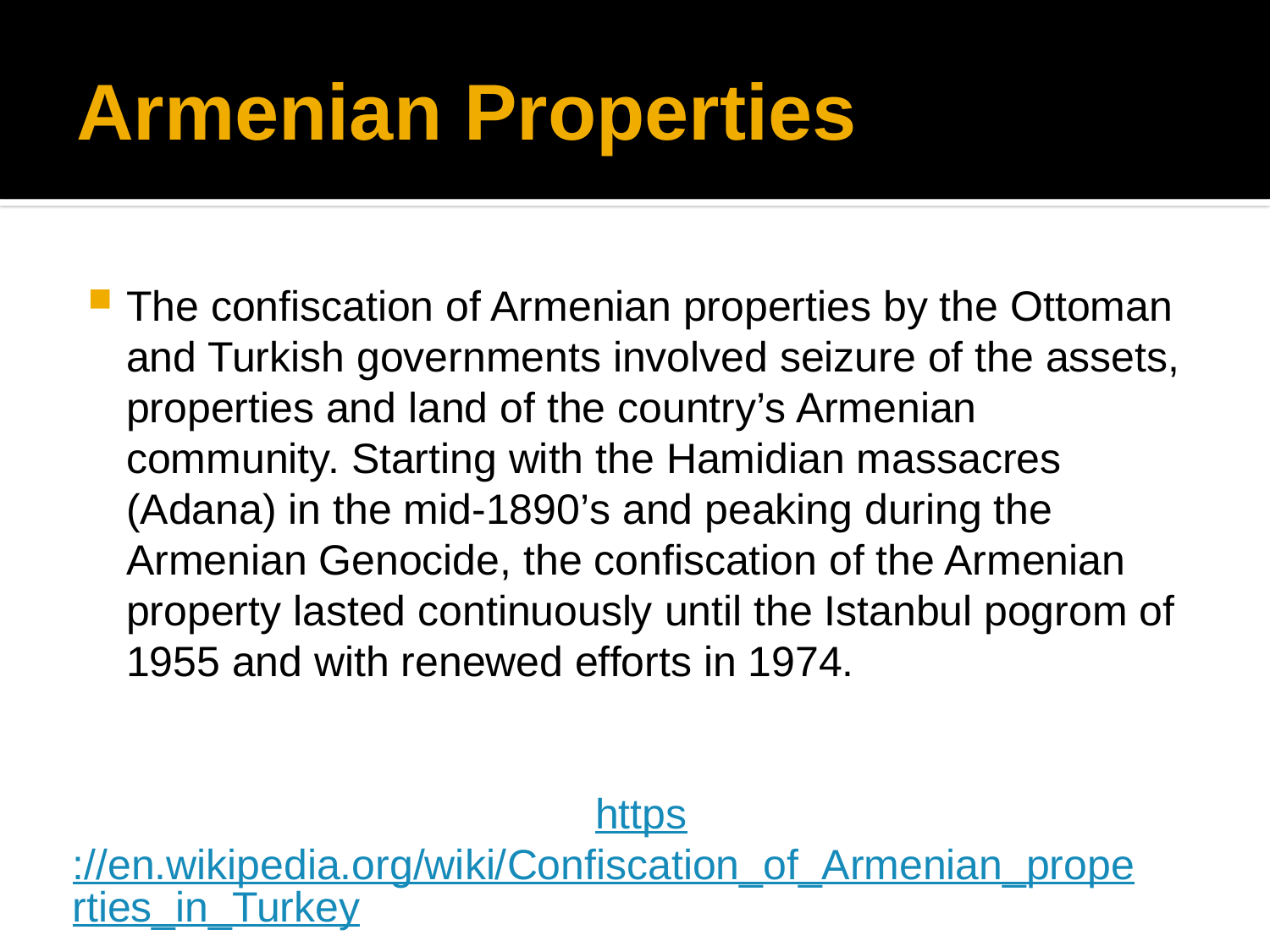

# Armenian Properties
The confiscation of Armenian properties by the Ottoman and Turkish governments involved seizure of the assets, properties and land of the country’s Armenian community. Starting with the Hamidian massacres (Adana) in the mid-1890’s and peaking during the Armenian Genocide, the confiscation of the Armenian property lasted continuously until the Istanbul pogrom of 1955 and with renewed efforts in 1974.

https://en.wikipedia.org/wiki/Confiscation_of_Armenian_properties_in_Turkey